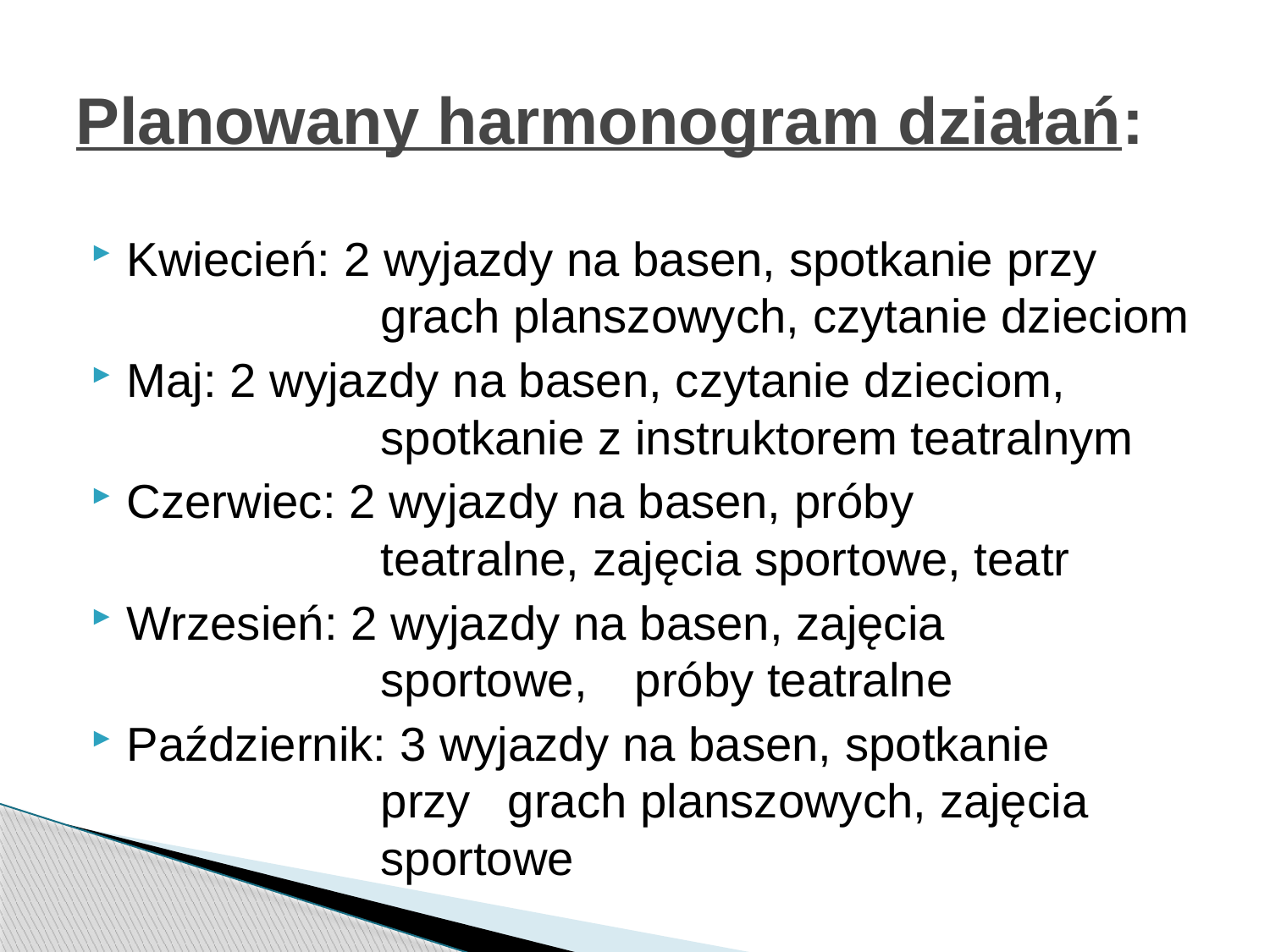

# Planowany harmonogram działań:
Kwiecień: 2 wyjazdy na basen, spotkanie przy 			grach planszowych, czytanie dzieciom
Maj: 2 wyjazdy na basen, czytanie dzieciom, 			spotkanie z instruktorem teatralnym
Czerwiec: 2 wyjazdy na basen, próby 				teatralne, zajęcia sportowe, teatr
Wrzesień: 2 wyjazdy na basen, zajęcia 				sportowe, 	próby teatralne
Październik: 3 wyjazdy na basen, spotkanie 			przy 	grach planszowych, zajęcia 			sportowe